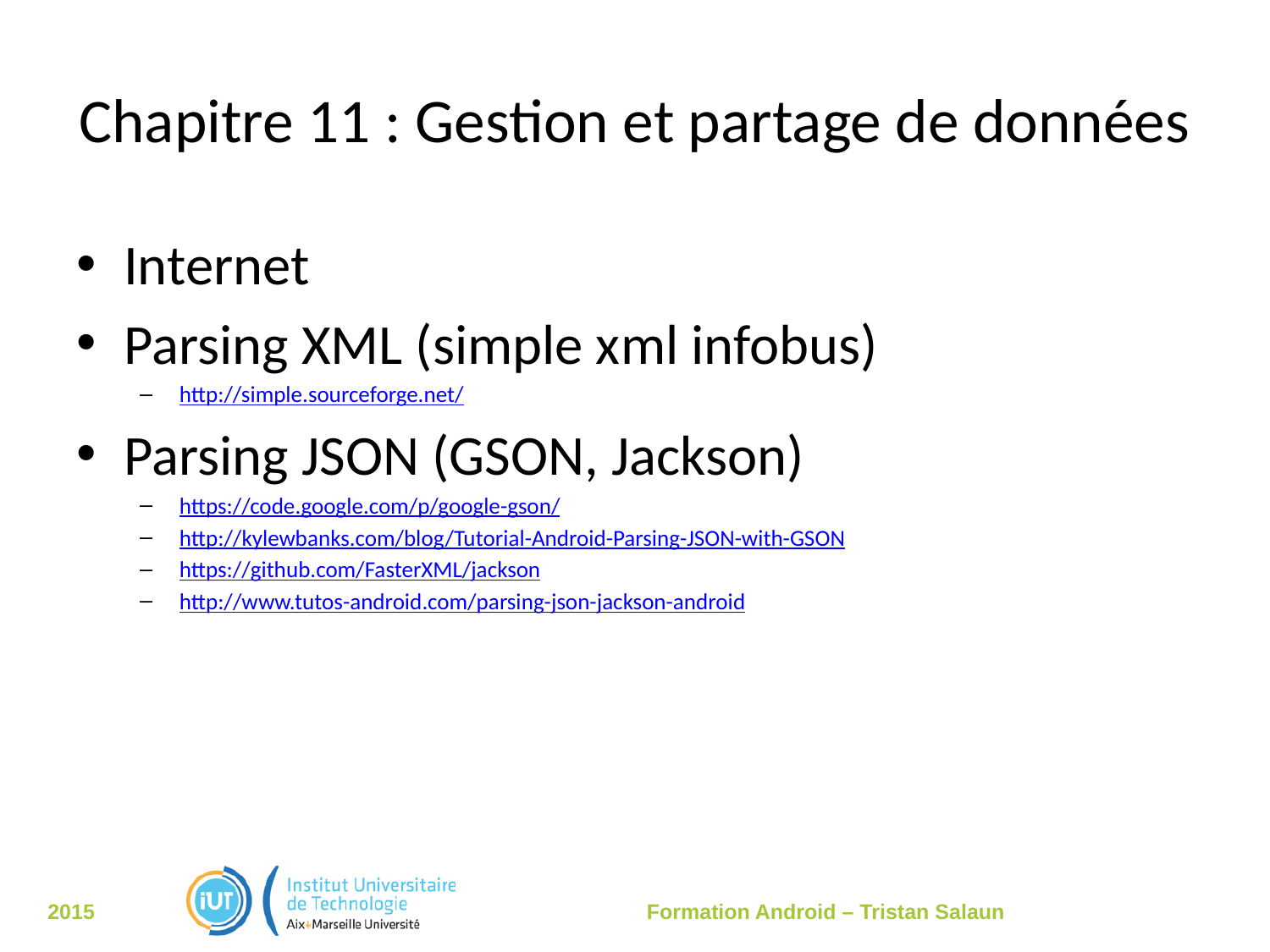

# Chapitre 11 : Gestion et partage de données
Internet
Parsing XML (simple xml infobus)
http://simple.sourceforge.net/
Parsing JSON (GSON, Jackson)
https://code.google.com/p/google-gson/
http://kylewbanks.com/blog/Tutorial-Android-Parsing-JSON-with-GSON
https://github.com/FasterXML/jackson
http://www.tutos-android.com/parsing-json-jackson-android

2015
Formation Android – Tristan Salaun